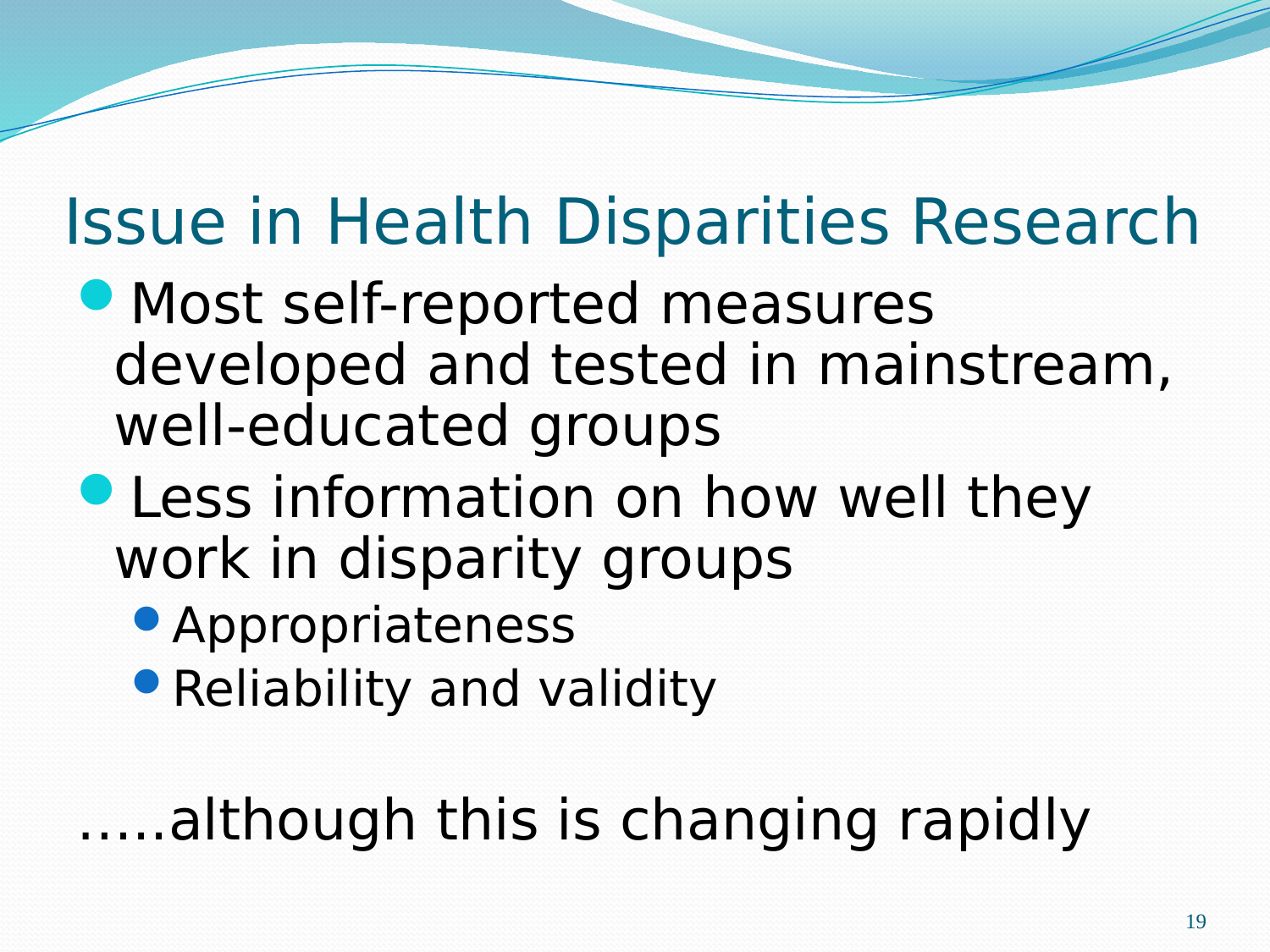

# Issue in Health Disparities Research
Most self-reported measures developed and tested in mainstream, well-educated groups
Less information on how well they work in disparity groups
Appropriateness
Reliability and validity

…..although this is changing rapidly

19